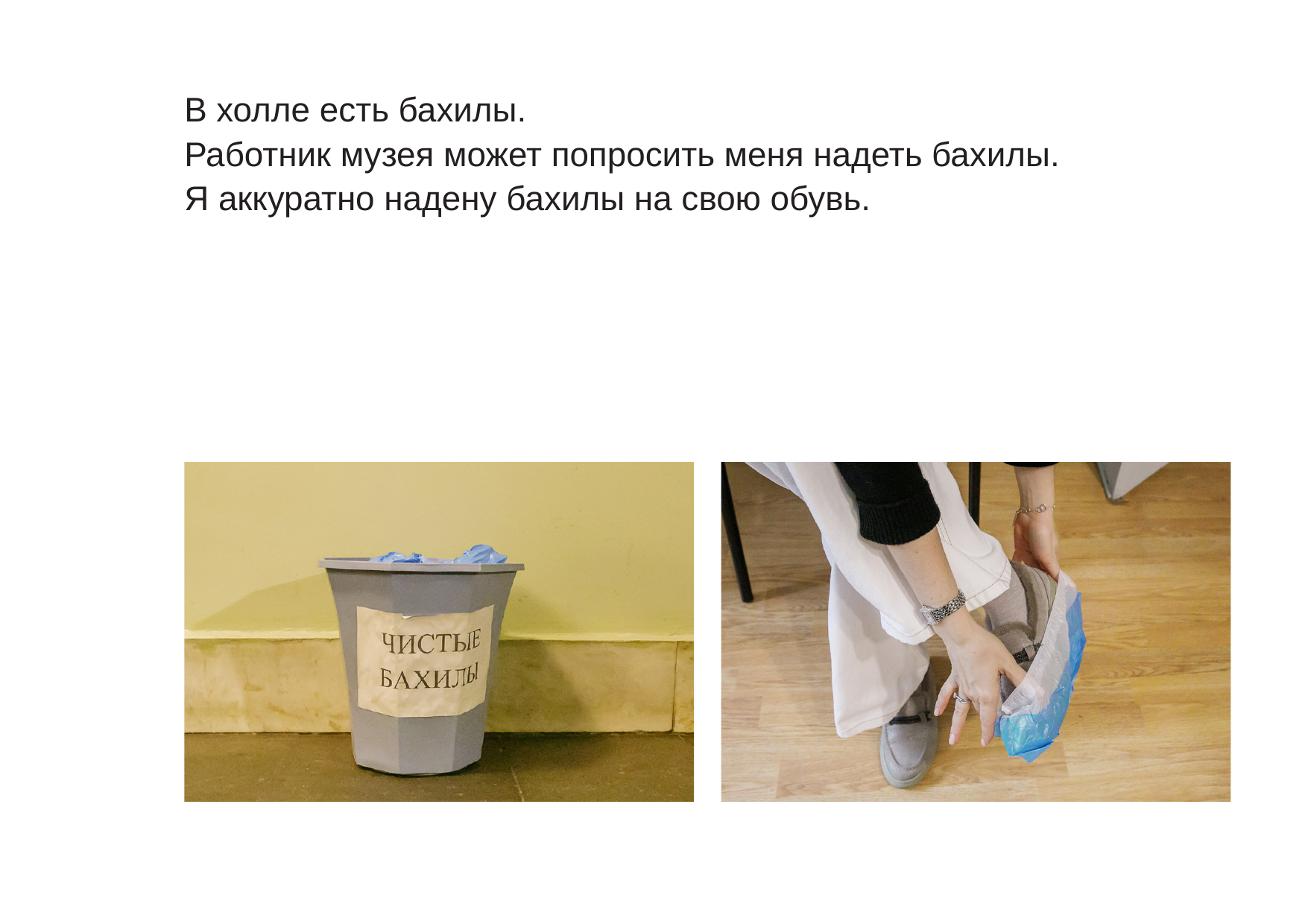

В холле есть бахилы.
Работник музея может попросить меня надеть бахилы.
Я аккуратно надену бахилы на свою обувь.